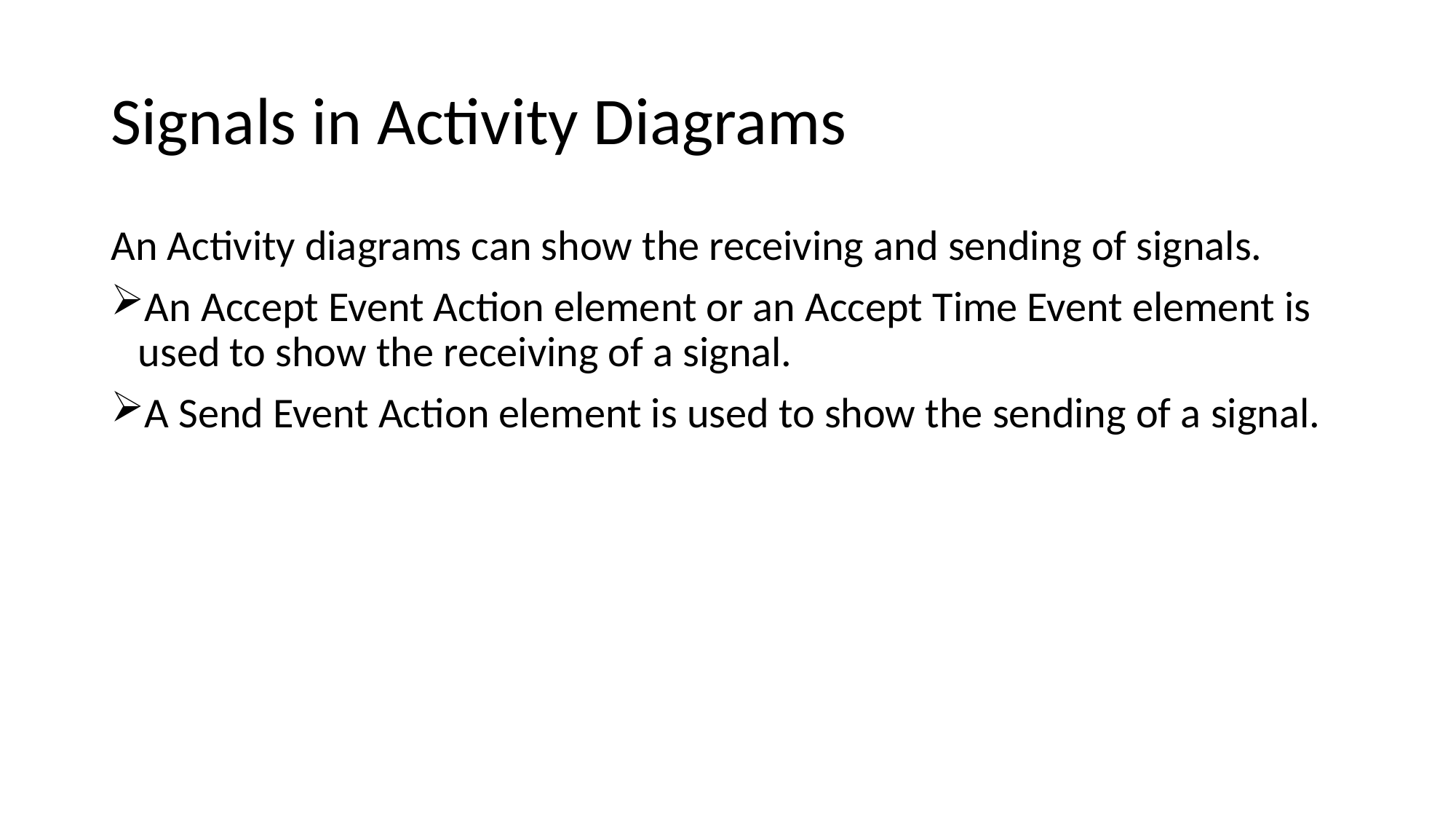

# Signals in Activity Diagrams
An Activity diagrams can show the receiving and sending of signals.
An Accept Event Action element or an Accept Time Event element is used to show the receiving of a signal.
A Send Event Action element is used to show the sending of a signal.